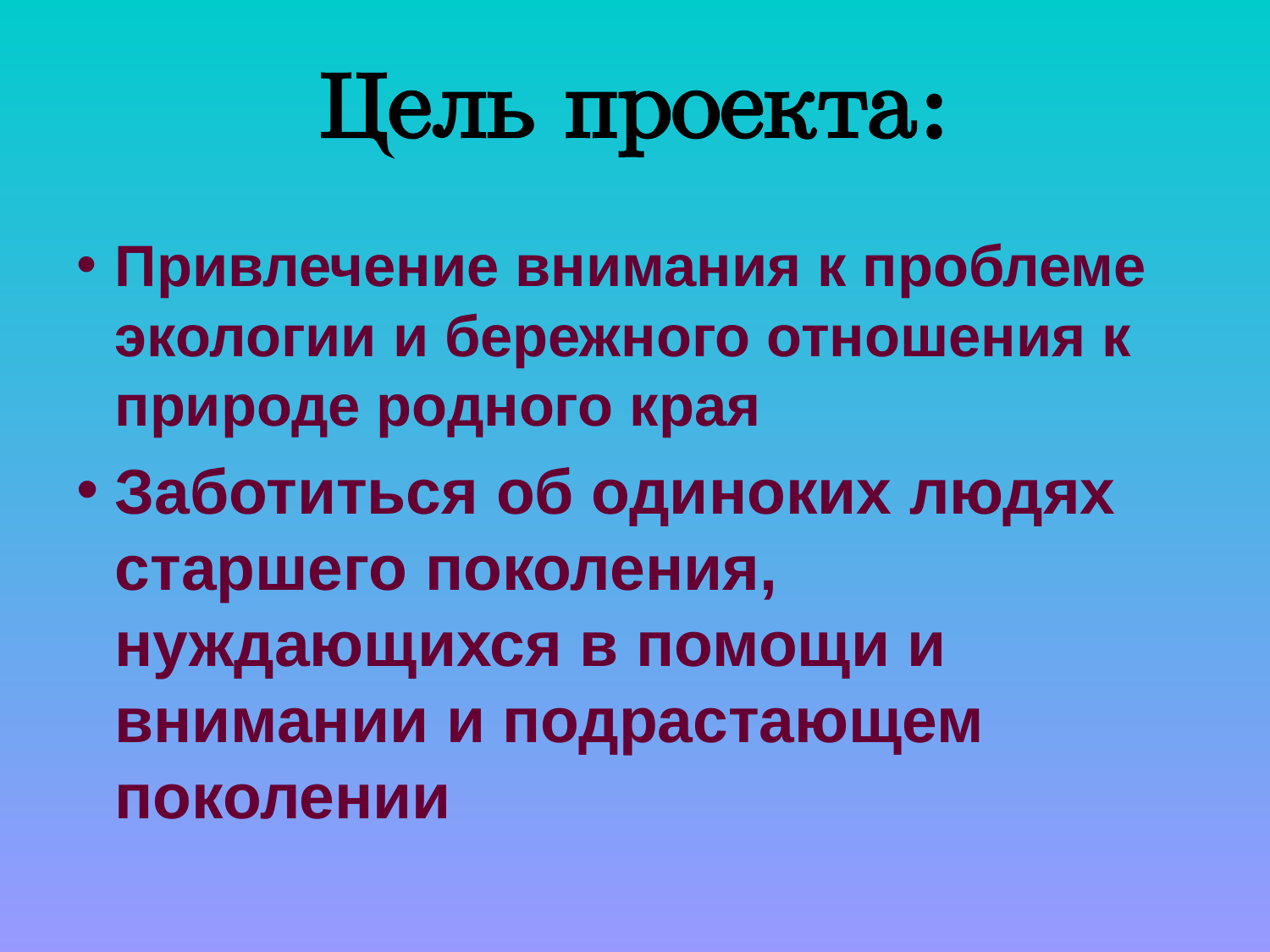

# Цель проекта:
Привлечение внимания к проблеме экологии и бережного отношения к природе родного края
Заботиться об одиноких людях старшего поколения, нуждающихся в помощи и внимании и подрастающем поколении